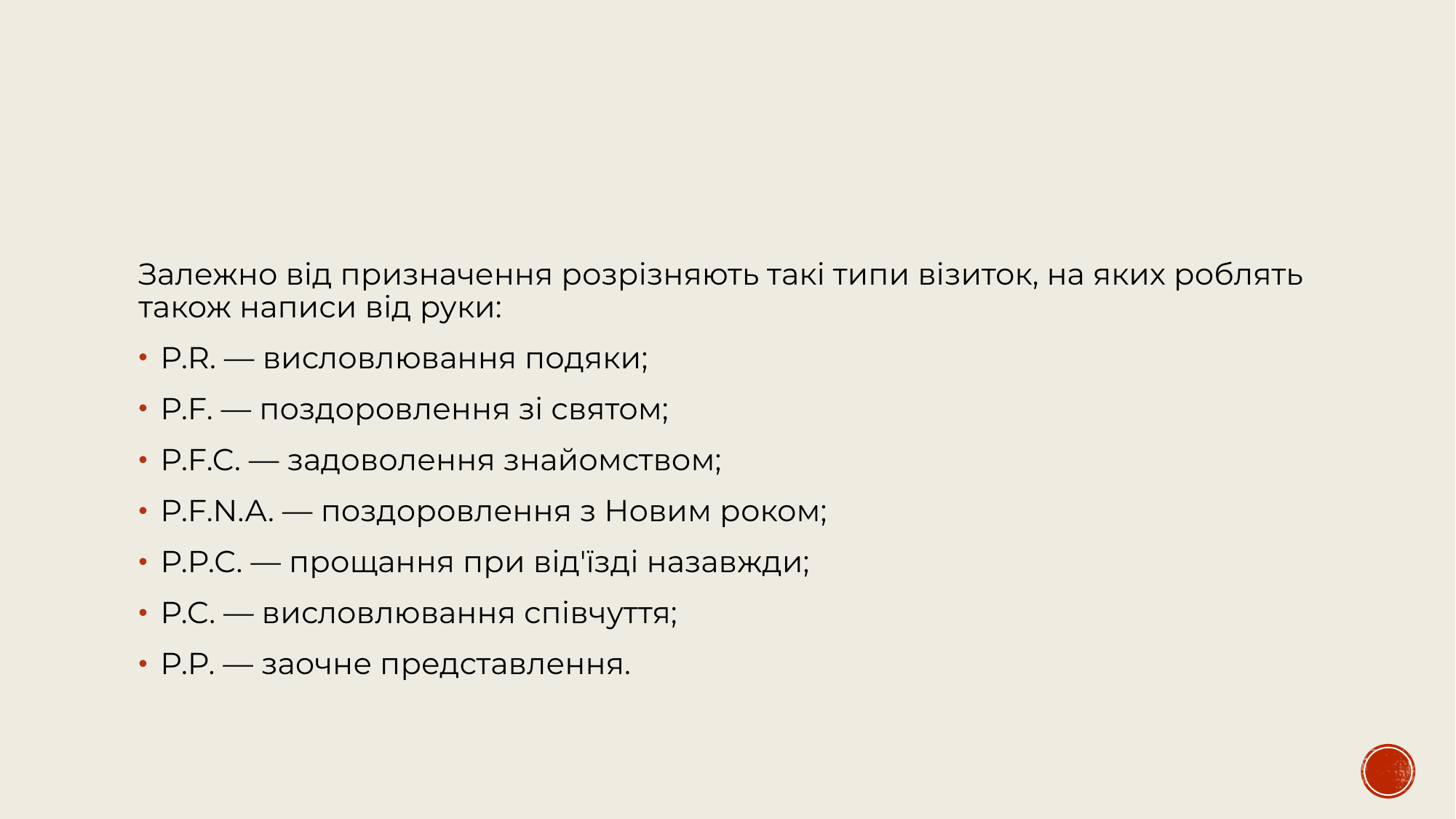

Залежно від призначення розрізняють такі типи візиток, на яких роблять також написи від руки:
P.R. — висловлювання подяки;
P.F. — поздоровлення зі святом;
P.F.C. — задоволення знайомством;
P.F.N.A. — поздоровлення з Новим роком;
Р.Р.С. — прощання при від'їзді назавжди;
Р.С. — висловлювання співчуття;
P.P. — заочне представлення.